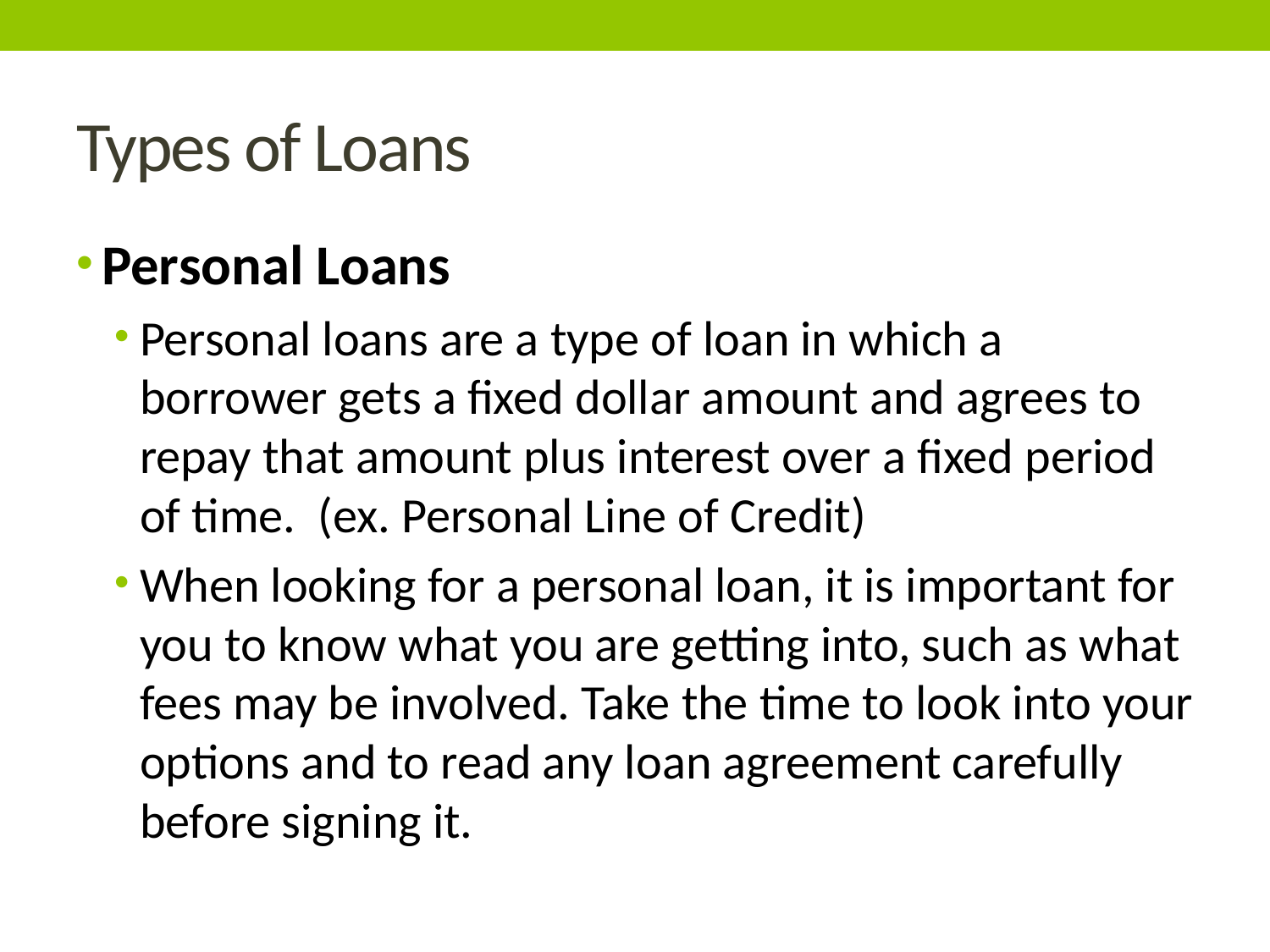

# Types of Loans
Personal Loans
Personal loans are a type of loan in which a borrower gets a fixed dollar amount and agrees to repay that amount plus interest over a fixed period of time.  (ex. Personal Line of Credit)
When looking for a personal loan, it is important for you to know what you are getting into, such as what fees may be involved. Take the time to look into your options and to read any loan agreement carefully before signing it.